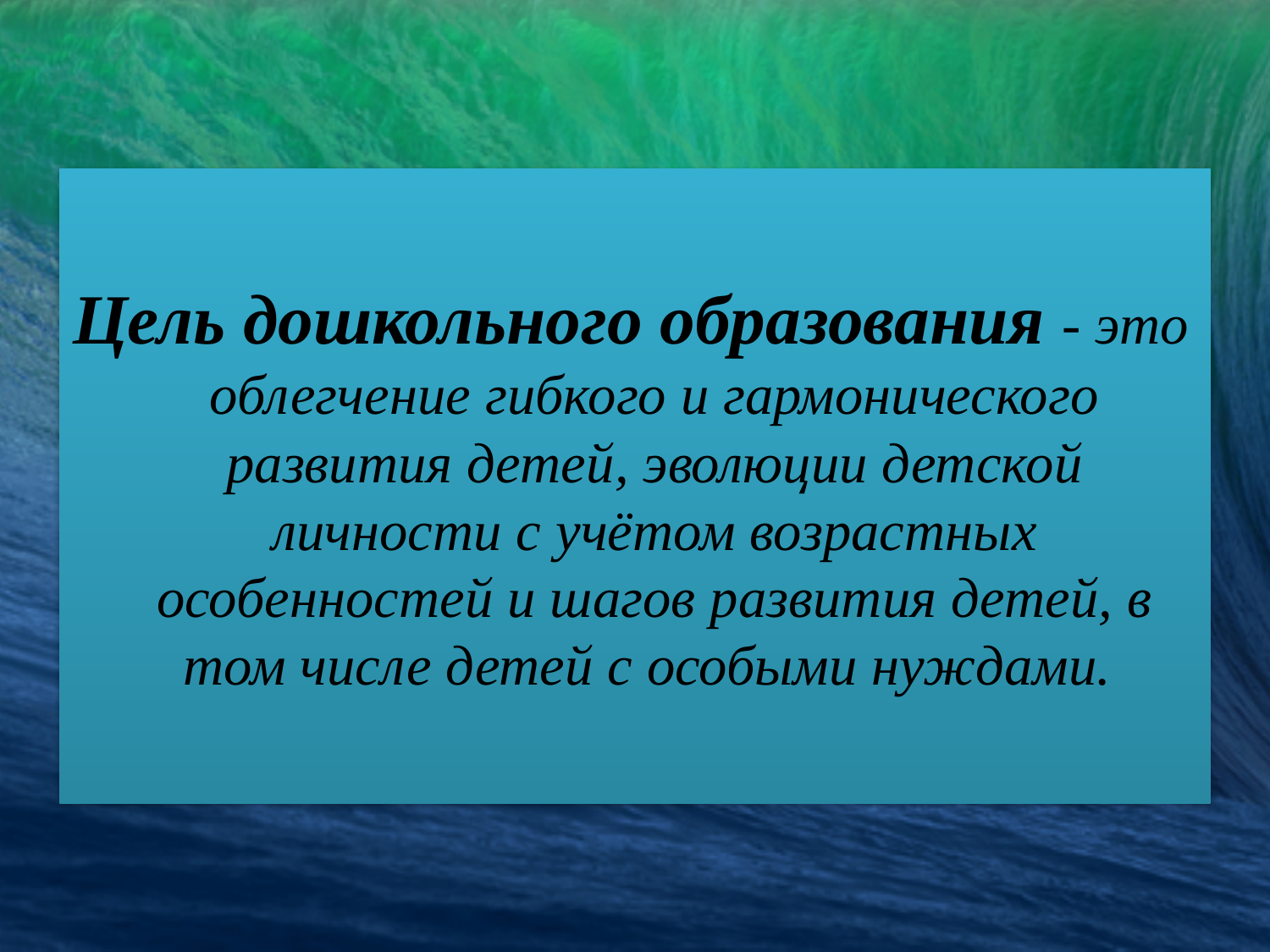

Цель дошкольного образования - это облегчение гибкого и гармонического развития детей, эволюции детской личности с учётом возрастных особенностей и шагов развития детей, в том числе детей с особыми нуждами.